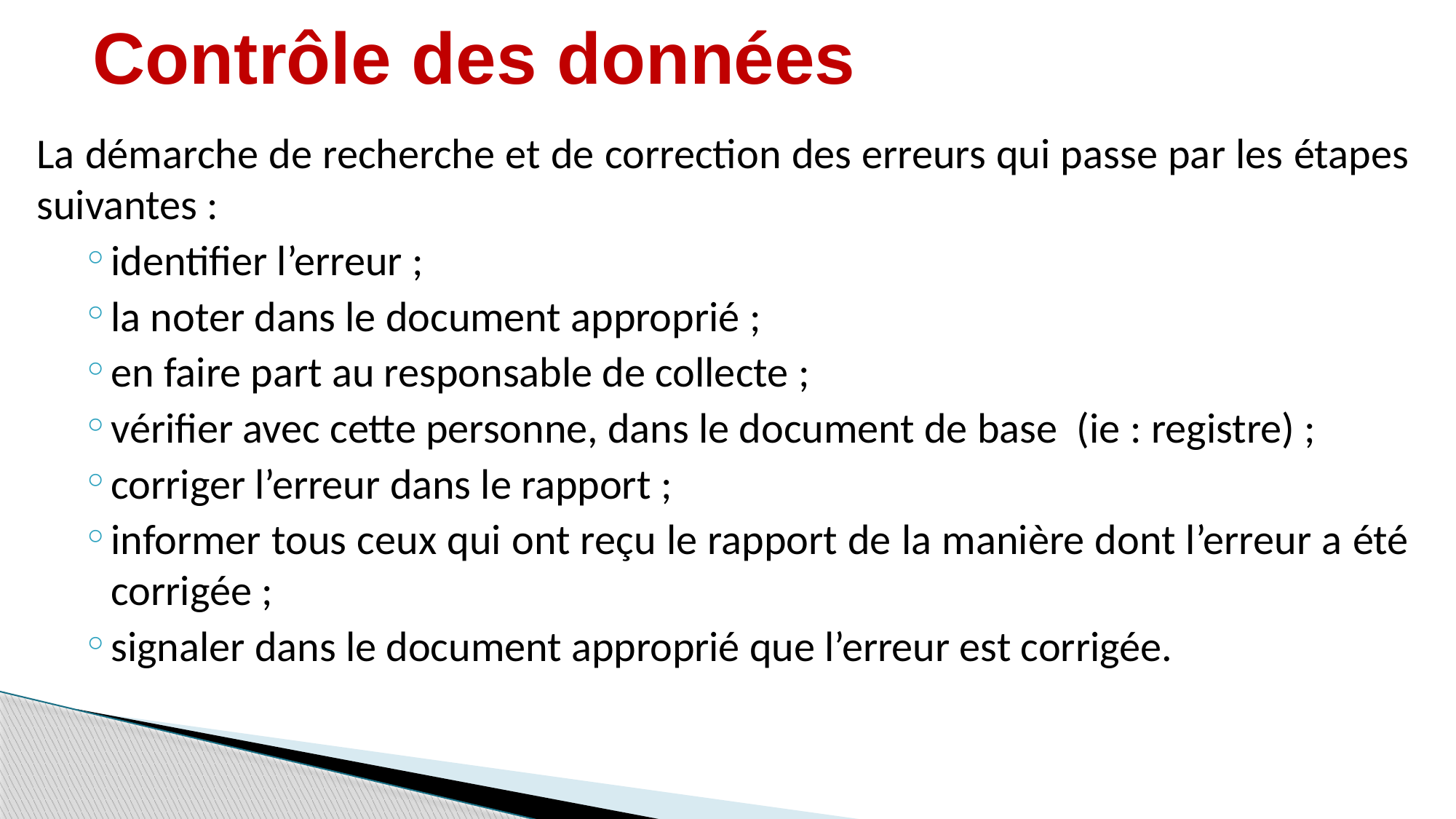

# Contrôle des données
La démarche de recherche et de correction des erreurs qui passe par les étapes suivantes :
identifier l’erreur ;
la noter dans le document approprié ;
en faire part au responsable de collecte ;
vérifier avec cette personne, dans le document de base  (ie : registre) ;
corriger l’erreur dans le rapport ;
informer tous ceux qui ont reçu le rapport de la manière dont l’erreur a été corrigée ;
signaler dans le document approprié que l’erreur est corrigée.